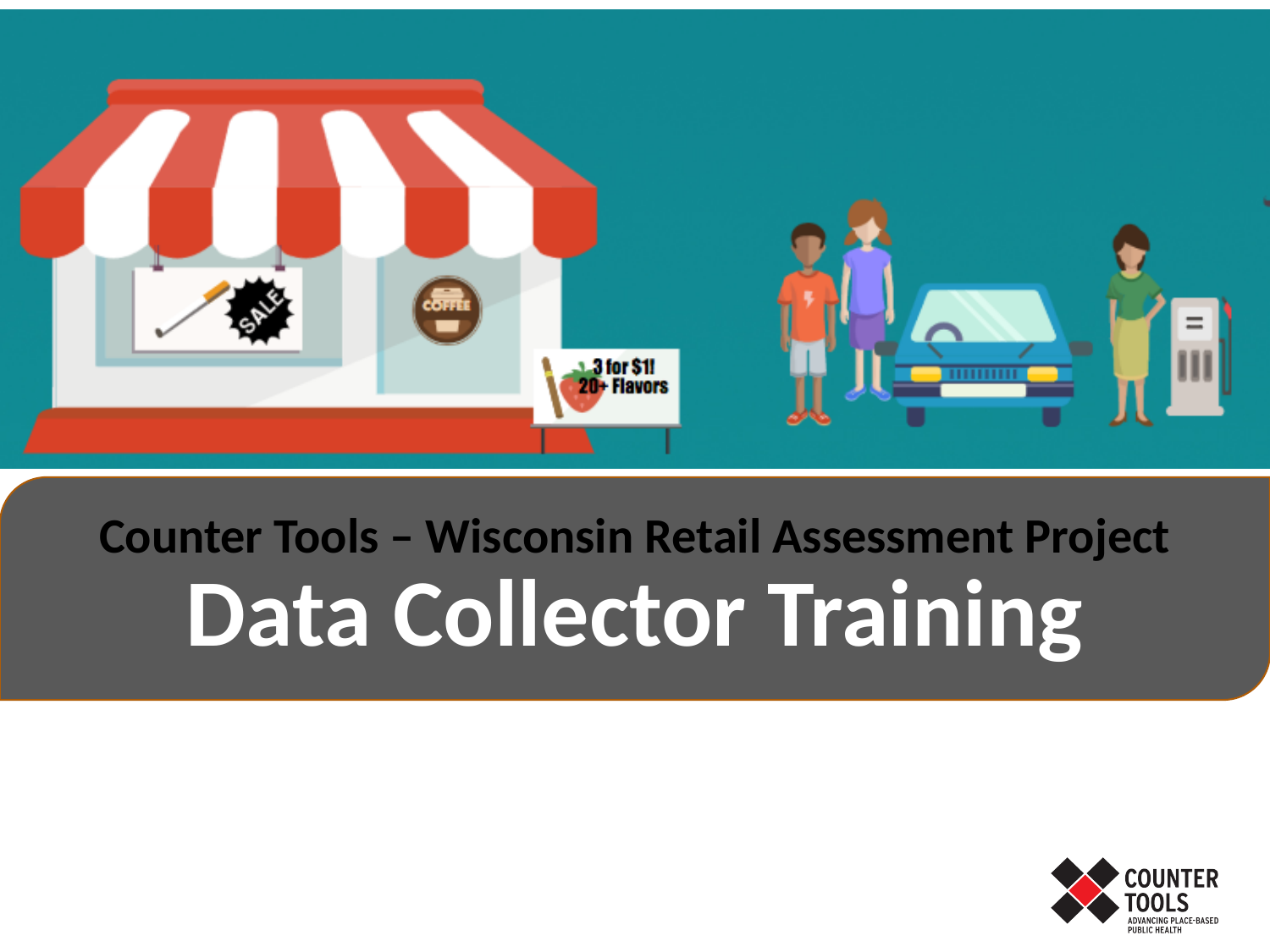

# Counter Tools – Wisconsin Retail Assessment Project Data Collector Training